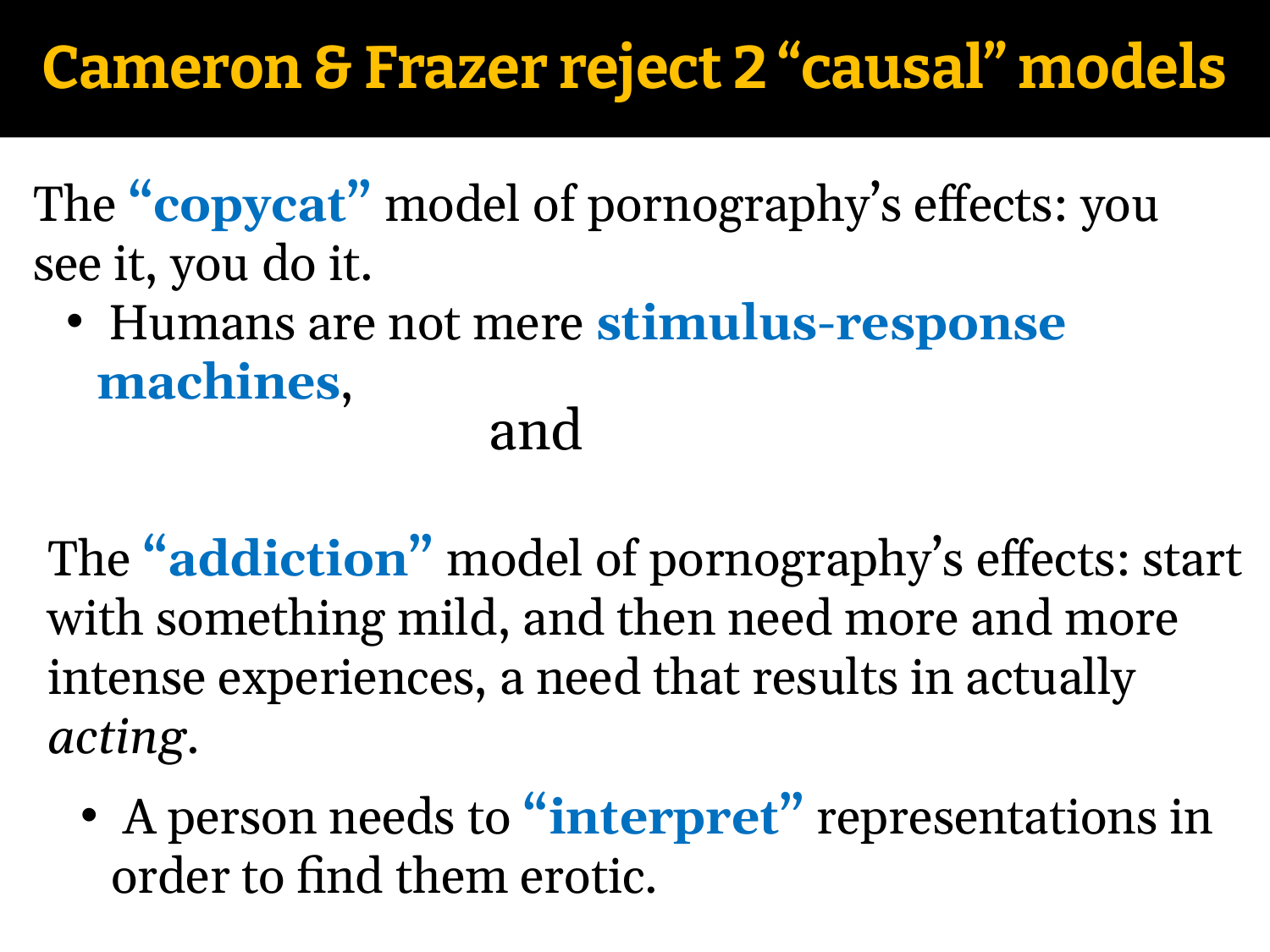

# Cameron & Frazer reject 2 “causal” models
The “copycat” model of pornography’s effects: you see it, you do it.
 Humans are not mere stimulus-response machines,

and
The “addiction” model of pornography’s effects: start with something mild, and then need more and more intense experiences, a need that results in actually acting.
 A person needs to “interpret” representations in order to find them erotic.